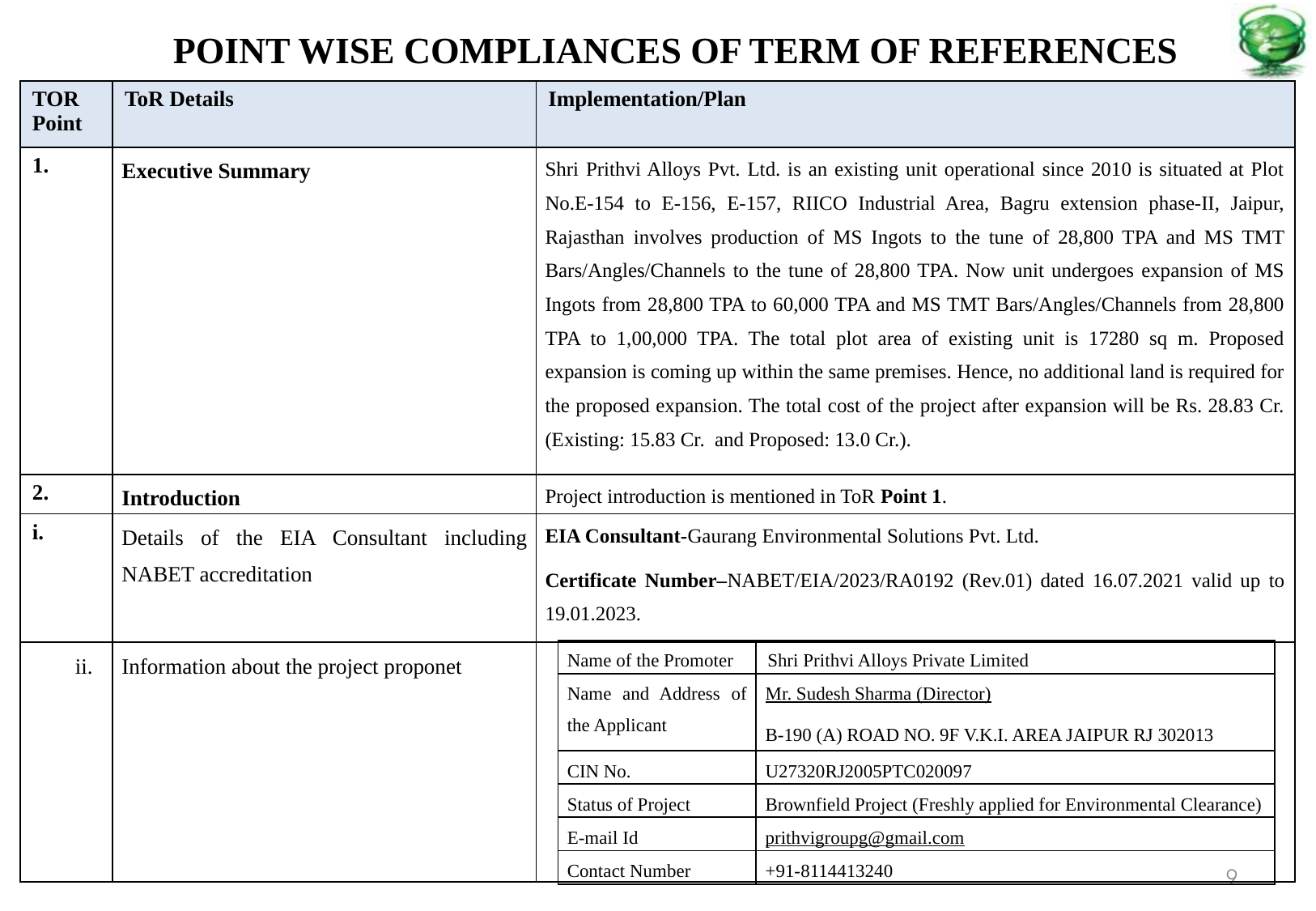

POINT WISE COMPLIANCES OF TERM OF REFERENCES
| TOR Point | ToR Details | Implementation/Plan |
| --- | --- | --- |
| 1. | Executive Summary | Shri Prithvi Alloys Pvt. Ltd. is an existing unit operational since 2010 is situated at Plot No.E-154 to E-156, E-157, RIICO Industrial Area, Bagru extension phase-II, Jaipur, Rajasthan involves production of MS Ingots to the tune of 28,800 TPA and MS TMT Bars/Angles/Channels to the tune of 28,800 TPA. Now unit undergoes expansion of MS Ingots from 28,800 TPA to 60,000 TPA and MS TMT Bars/Angles/Channels from 28,800 TPA to 1,00,000 TPA. The total plot area of existing unit is 17280 sq m. Proposed expansion is coming up within the same premises. Hence, no additional land is required for the proposed expansion. The total cost of the project after expansion will be Rs. 28.83 Cr. (Existing: 15.83 Cr. and Proposed: 13.0 Cr.). |
| 2. | Introduction | Project introduction is mentioned in ToR Point 1. |
| i. | Details of the EIA Consultant including NABET accreditation | EIA Consultant-Gaurang Environmental Solutions Pvt. Ltd. Certificate Number–NABET/EIA/2023/RA0192 (Rev.01) dated 16.07.2021 valid up to 19.01.2023. |
| ii. | Information about the project proponet |  |
| Name of the Promoter | Shri Prithvi Alloys Private Limited |
| --- | --- |
| Name and Address of the Applicant | Mr. Sudesh Sharma (Director) B-190 (A) ROAD NO. 9F V.K.I. AREA JAIPUR RJ 302013 |
| CIN No. | U27320RJ2005PTC020097 |
| Status of Project | Brownfield Project (Freshly applied for Environmental Clearance) |
| E-mail Id | prithvigroupg@gmail.com |
| Contact Number | +91-8114413240 |
9